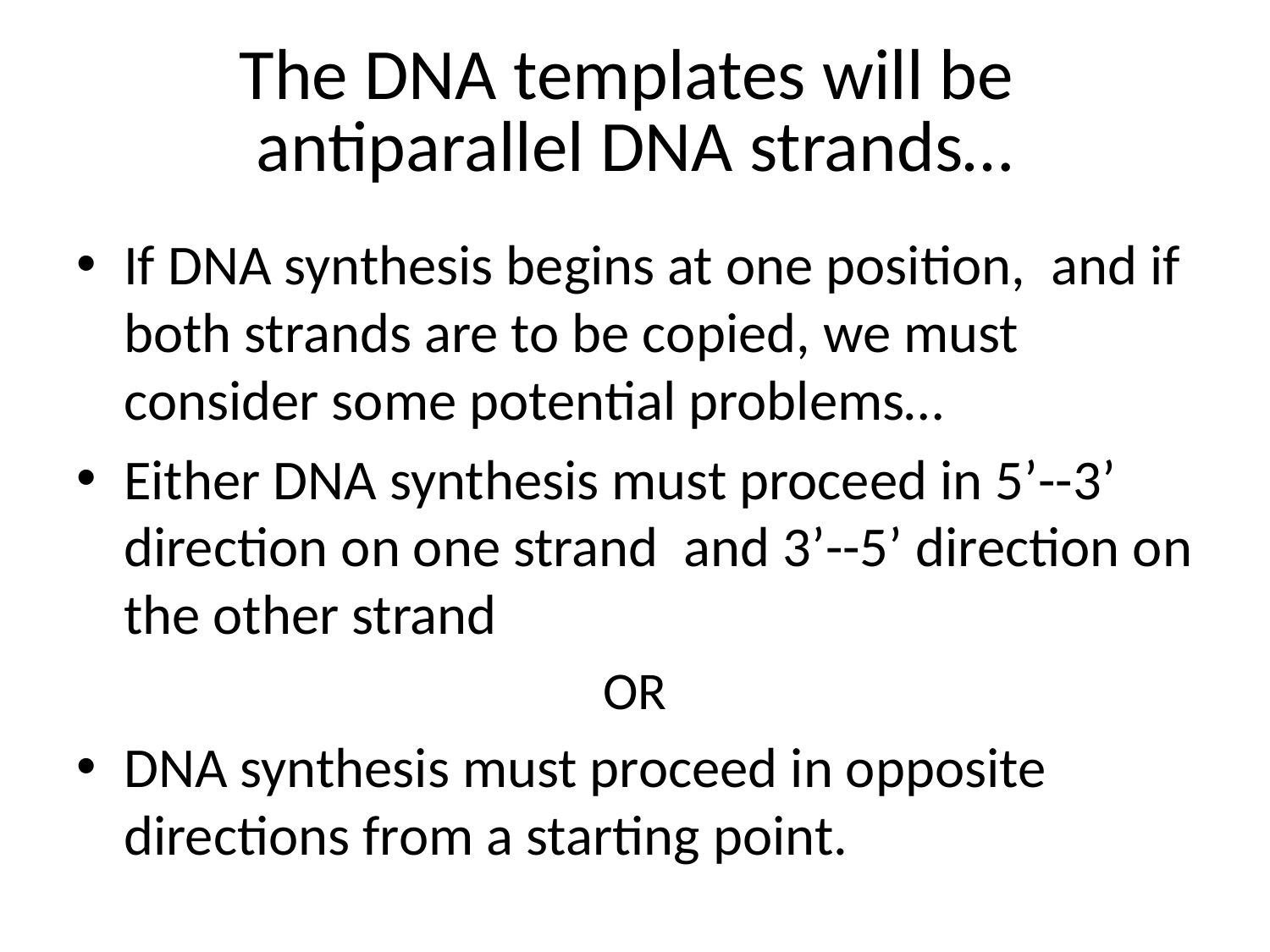

# The DNA templates will be antiparallel DNA strands…
If DNA synthesis begins at one position,  and if both strands are to be copied, we must consider some potential problems…
Either DNA synthesis must proceed in 5’--3’ direction on one strand  and 3’--5’ direction on the other strand
OR
DNA synthesis must proceed in opposite directions from a starting point.